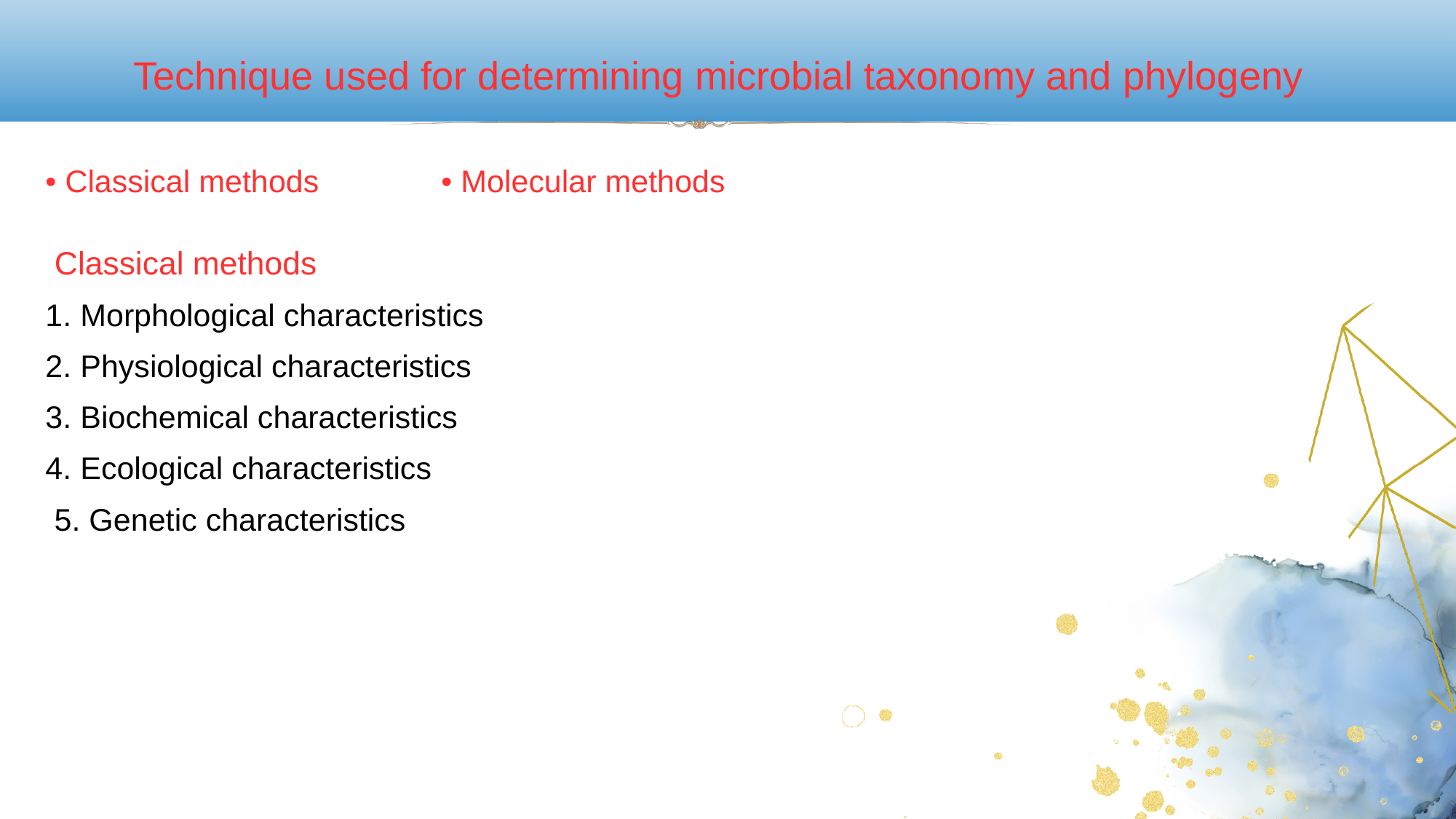

Technique used for determining microbial taxonomy and phylogeny

• Classical methods              • Molecular methods

 Classical methods
1. Morphological characteristics
2. Physiological characteristics
3. Biochemical characteristics
4. Ecological characteristics
 5. Genetic characteristics